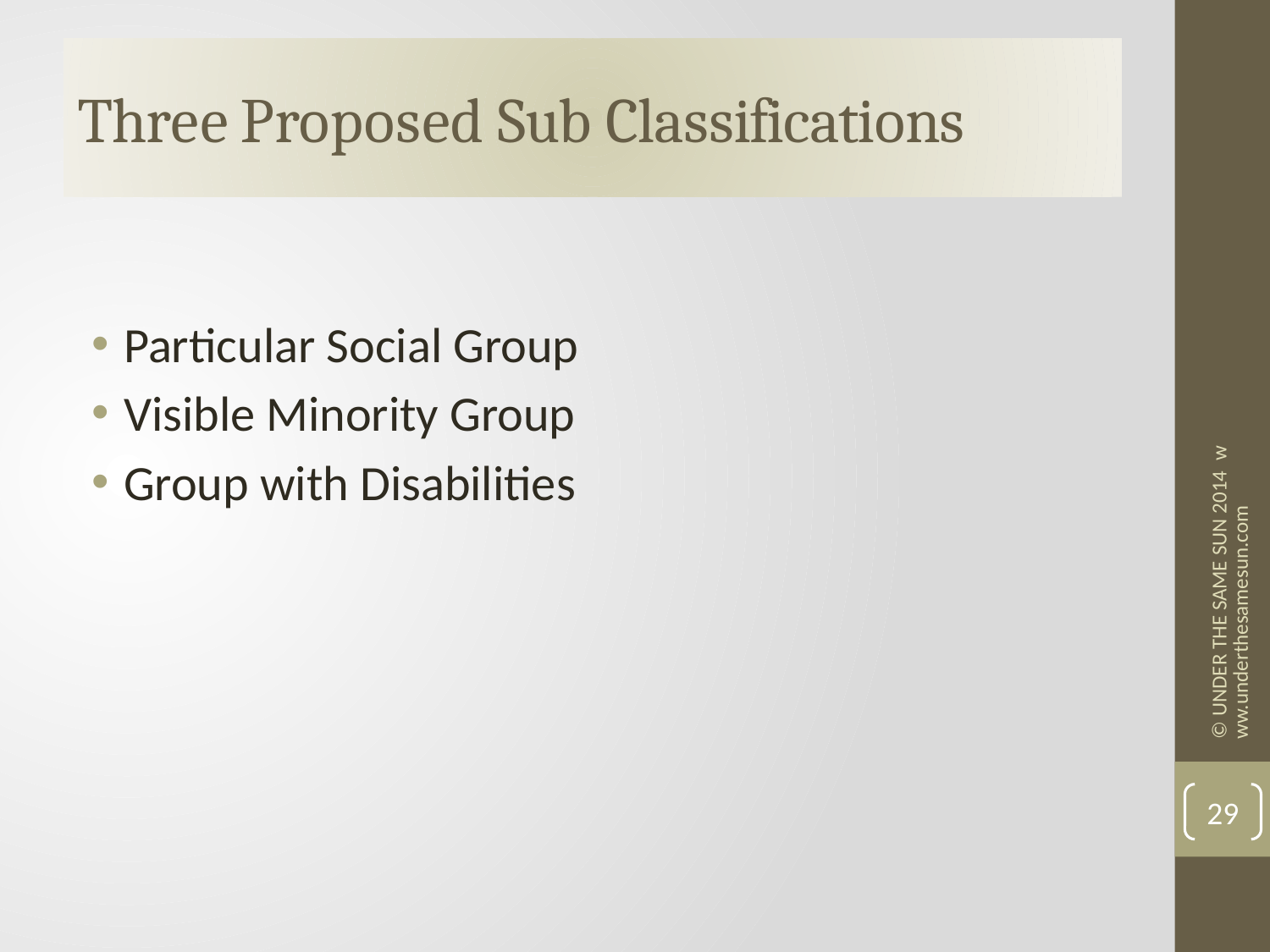

# Three Proposed Sub Classifications
Particular Social Group
Visible Minority Group
Group with Disabilities
© UNDER THE SAME SUN 2014  www.underthesamesun.com
29